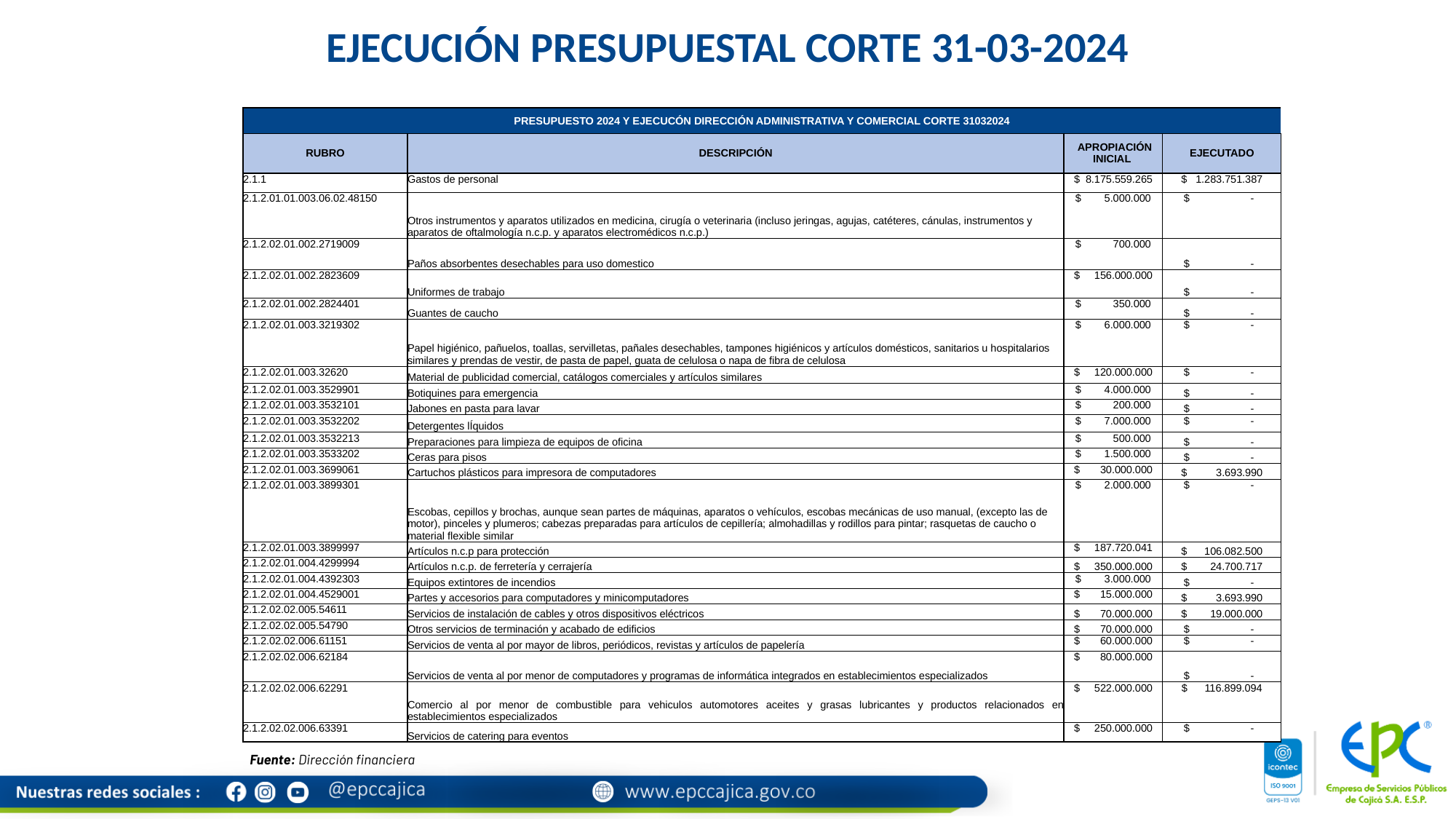

EJECUCIÓN PRESUPUESTAL CORTE 31-03-2024
| PRESUPUESTO 2024 Y EJECUCÓN DIRECCIÓN ADMINISTRATIVA Y COMERCIAL CORTE 31032024 |  |  |  |
| --- | --- | --- | --- |
| RUBRO | DESCRIPCIÓN | APROPIACIÓN INICIAL | EJECUTADO |
| 2.1.1 | Gastos de personal | $ 8.175.559.265 | $ 1.283.751.387 |
| 2.1.2.01.01.003.06.02.48150 | Otros instrumentos y aparatos utilizados en medicina, cirugía o veterinaria (incluso jeringas, agujas, catéteres, cánulas, instrumentos y aparatos de oftalmología n.c.p. y aparatos electromédicos n.c.p.) | $ 5.000.000 | $ - |
| 2.1.2.02.01.002.2719009 | Paños absorbentes desechables para uso domestico | $ 700.000 | $ - |
| 2.1.2.02.01.002.2823609 | Uniformes de trabajo | $ 156.000.000 | $ - |
| 2.1.2.02.01.002.2824401 | Guantes de caucho | $ 350.000 | $ - |
| 2.1.2.02.01.003.3219302 | Papel higiénico, pañuelos, toallas, servilletas, pañales desechables, tampones higiénicos y artículos domésticos, sanitarios u hospitalarios similares y prendas de vestir, de pasta de papel, guata de celulosa o napa de fibra de celulosa | $ 6.000.000 | $ - |
| 2.1.2.02.01.003.32620 | Material de publicidad comercial, catálogos comerciales y artículos similares | $ 120.000.000 | $ - |
| 2.1.2.02.01.003.3529901 | Botiquines para emergencia | $ 4.000.000 | $ - |
| 2.1.2.02.01.003.3532101 | Jabones en pasta para lavar | $ 200.000 | $ - |
| 2.1.2.02.01.003.3532202 | Detergentes lÍquidos | $ 7.000.000 | $ - |
| 2.1.2.02.01.003.3532213 | Preparaciones para limpieza de equipos de oficina | $ 500.000 | $ - |
| 2.1.2.02.01.003.3533202 | Ceras para pisos | $ 1.500.000 | $ - |
| 2.1.2.02.01.003.3699061 | Cartuchos plásticos para impresora de computadores | $ 30.000.000 | $ 3.693.990 |
| 2.1.2.02.01.003.3899301 | Escobas, cepillos y brochas, aunque sean partes de máquinas, aparatos o vehículos, escobas mecánicas de uso manual, (excepto las de motor), pinceles y plumeros; cabezas preparadas para artículos de cepillería; almohadillas y rodillos para pintar; rasquetas de caucho o material flexible similar | $ 2.000.000 | $ - |
| 2.1.2.02.01.003.3899997 | Artículos n.c.p para protección | $ 187.720.041 | $ 106.082.500 |
| 2.1.2.02.01.004.4299994 | Artículos n.c.p. de ferretería y cerrajería | $ 350.000.000 | $ 24.700.717 |
| 2.1.2.02.01.004.4392303 | Equipos extintores de incendios | $ 3.000.000 | $ - |
| 2.1.2.02.01.004.4529001 | Partes y accesorios para computadores y minicomputadores | $ 15.000.000 | $ 3.693.990 |
| 2.1.2.02.02.005.54611 | Servicios de instalación de cables y otros dispositivos eléctricos | $ 70.000.000 | $ 19.000.000 |
| 2.1.2.02.02.005.54790 | Otros servicios de terminación y acabado de edificios | $ 70.000.000 | $ - |
| 2.1.2.02.02.006.61151 | Servicios de venta al por mayor de libros, periódicos, revistas y artículos de papelería | $ 60.000.000 | $ - |
| 2.1.2.02.02.006.62184 | Servicios de venta al por menor de computadores y programas de informática integrados en establecimientos especializados | $ 80.000.000 | $ - |
| 2.1.2.02.02.006.62291 | Comercio al por menor de combustible para vehiculos automotores aceites y grasas lubricantes y productos relacionados en establecimientos especializados | $ 522.000.000 | $ 116.899.094 |
| 2.1.2.02.02.006.63391 | Servicios de catering para eventos | $ 250.000.000 | $ - |
Fuente: Dirección financiera